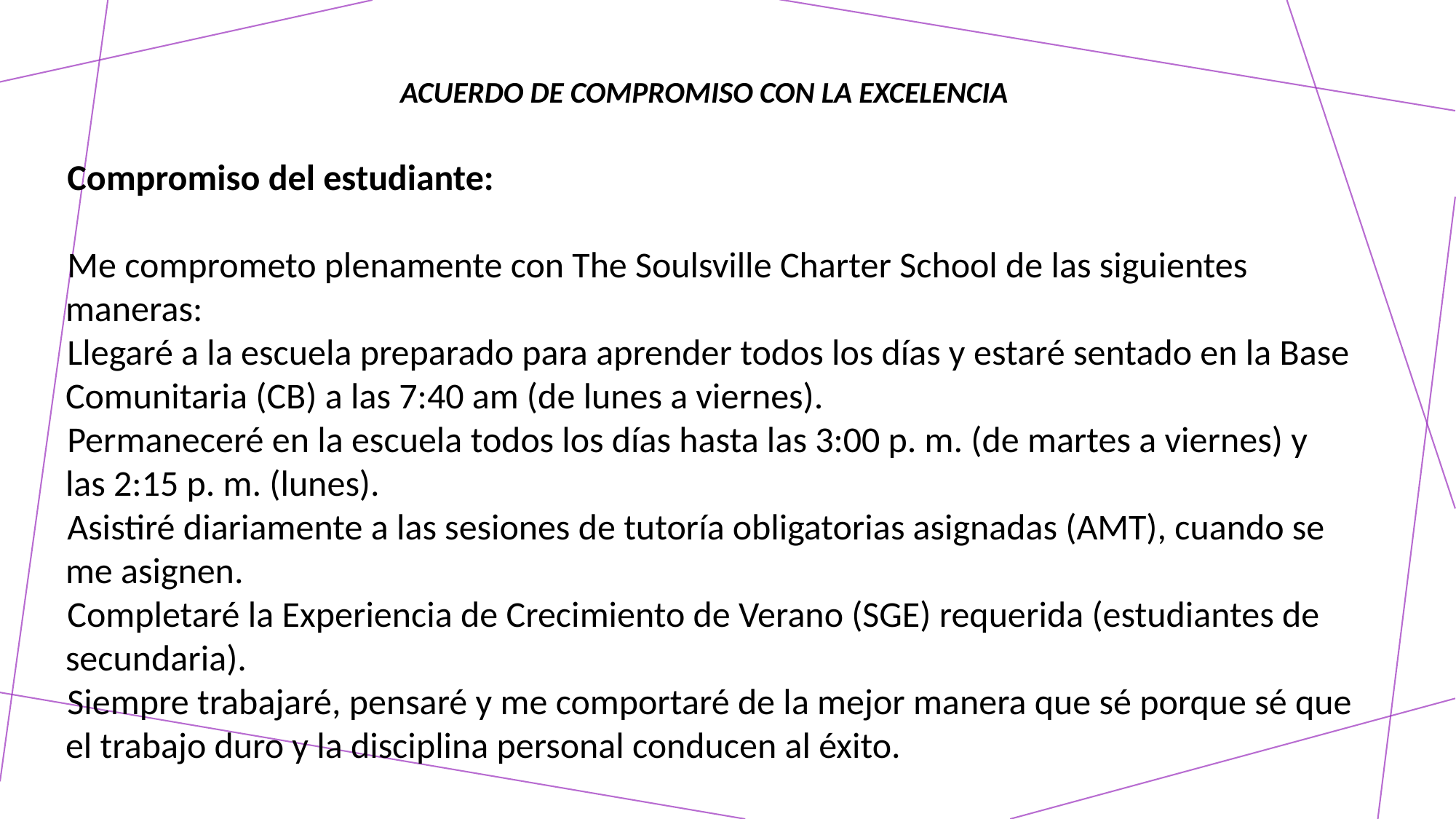

# ACUERDO DE COMPROMISO CON LA EXCELENCIA
Compromiso del estudiante:

Me comprometo plenamente con The Soulsville Charter School de las siguientes maneras:
Llegaré a la escuela preparado para aprender todos los días y estaré sentado en la Base Comunitaria (CB) a las 7:40 am (de lunes a viernes).
Permaneceré en la escuela todos los días hasta las 3:00 p. m. (de martes a viernes) y las 2:15 p. m. (lunes).
Asistiré diariamente a las sesiones de tutoría obligatorias asignadas (AMT), cuando se me asignen.
Completaré la Experiencia de Crecimiento de Verano (SGE) requerida (estudiantes de secundaria).
Siempre trabajaré, pensaré y me comportaré de la mejor manera que sé porque sé que el trabajo duro y la disciplina personal conducen al éxito.